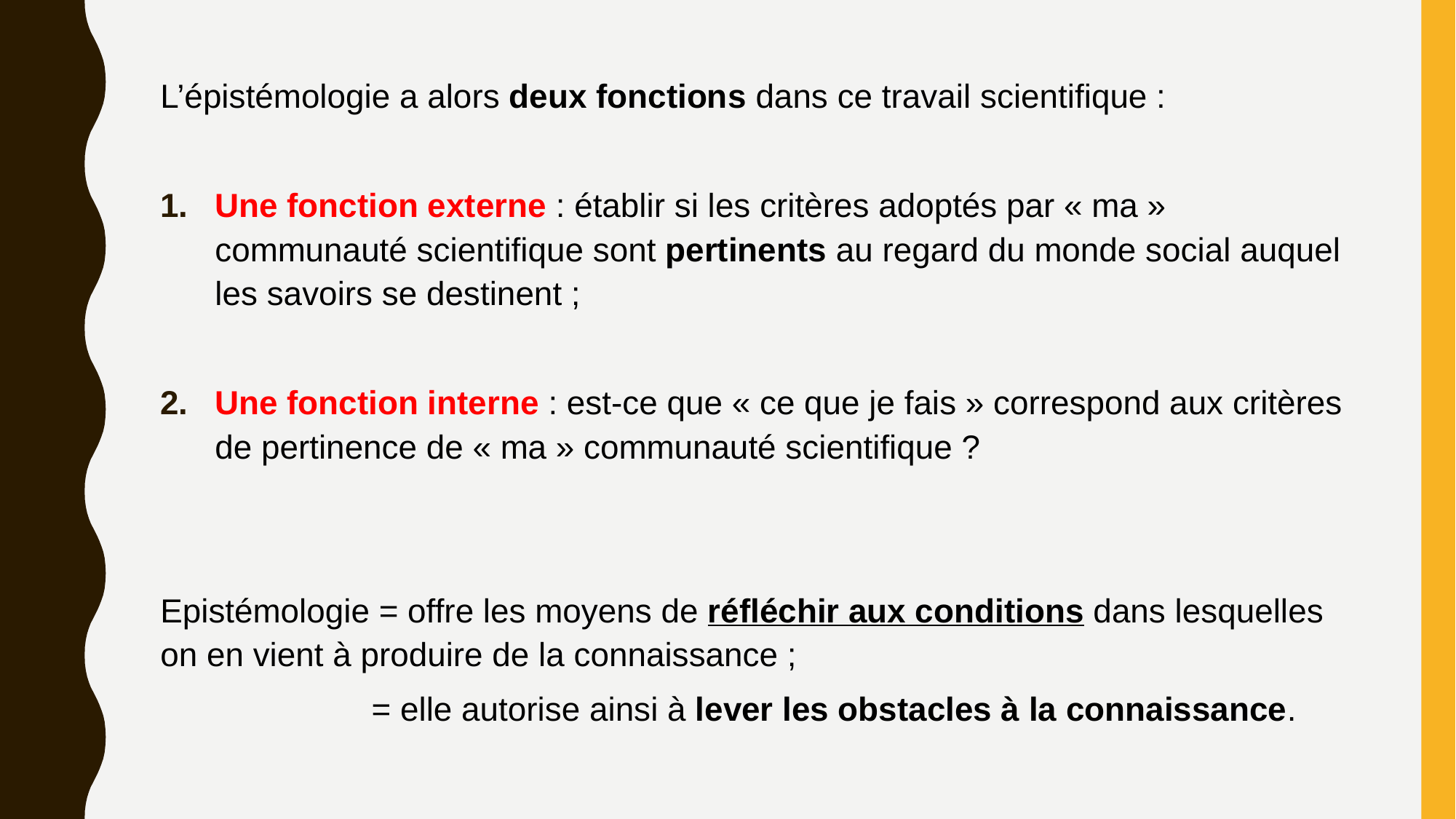

L’épistémologie a alors deux fonctions dans ce travail scientifique :

Une fonction externe : établir si les critères adoptés par « ma » communauté scientifique sont pertinents au regard du monde social auquel les savoirs se destinent ;

Une fonction interne : est-ce que « ce que je fais » correspond aux critères de pertinence de « ma » communauté scientifique ?

Epistémologie = offre les moyens de réfléchir aux conditions dans lesquelles on en vient à produire de la connaissance ;
   	           = elle autorise ainsi à lever les obstacles à la connaissance.